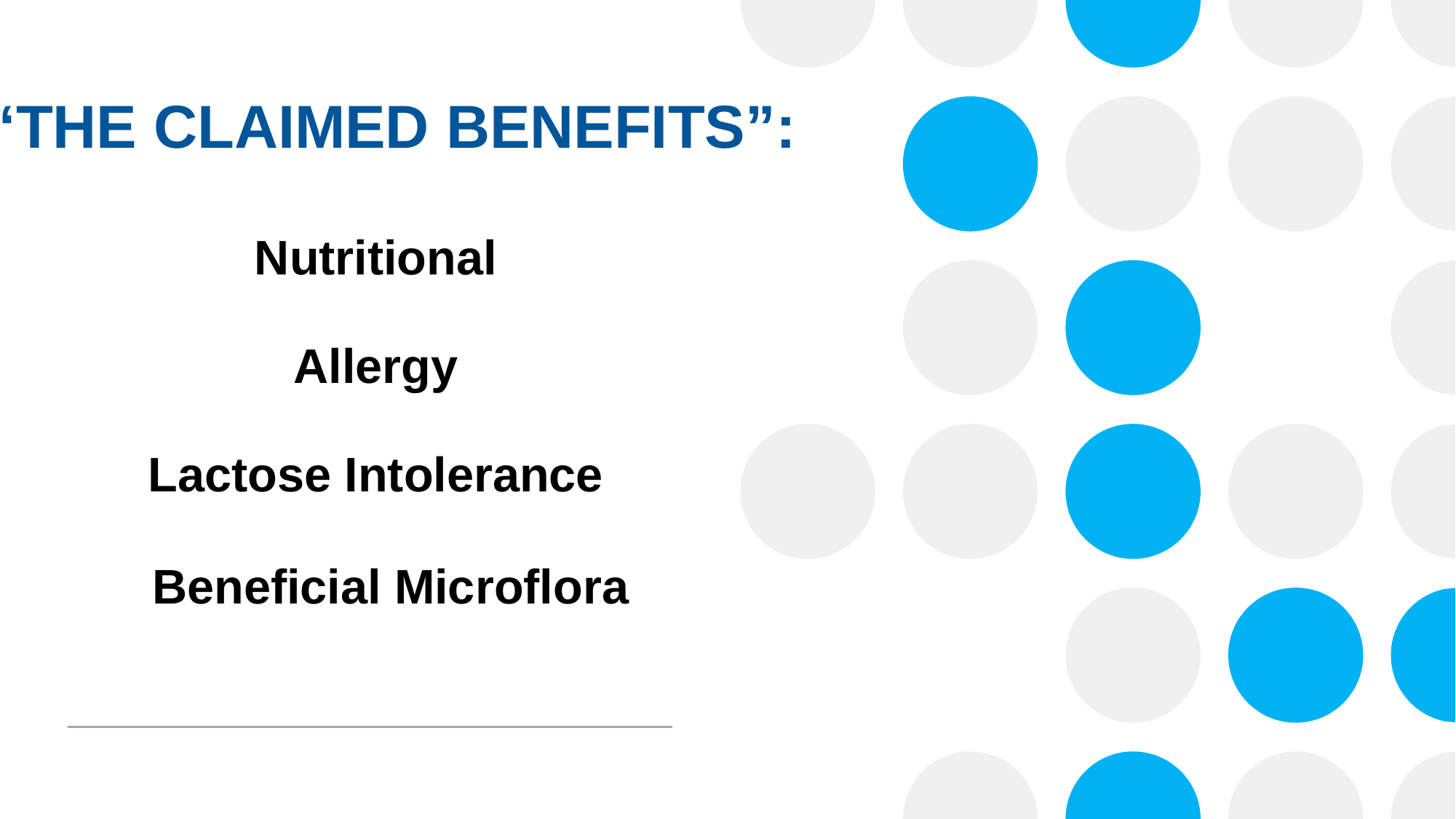

# “THE CLAIMED BENEFITS”:
Nutritional
Allergy
Lactose Intolerance
Beneficial Microflora